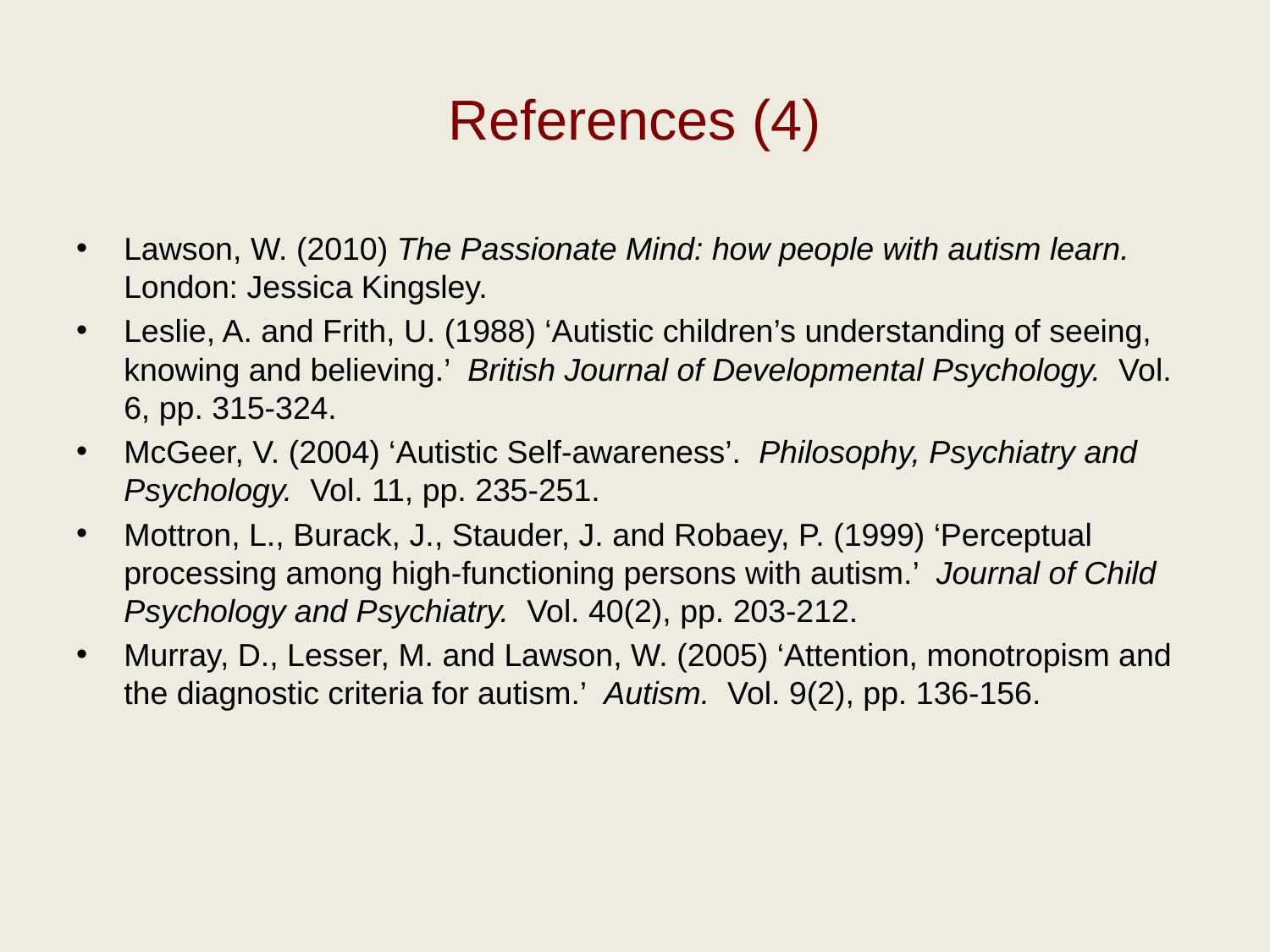

# References (4)
Lawson, W. (2010) The Passionate Mind: how people with autism learn.  London: Jessica Kingsley.
Leslie, A. and Frith, U. (1988) ‘Autistic children’s understanding of seeing, knowing and believing.’  British Journal of Developmental Psychology.  Vol. 6, pp. 315-324.
McGeer, V. (2004) ‘Autistic Self-awareness’.  Philosophy, Psychiatry and Psychology.  Vol. 11, pp. 235-251.
Mottron, L., Burack, J., Stauder, J. and Robaey, P. (1999) ‘Perceptual processing among high-functioning persons with autism.’  Journal of Child Psychology and Psychiatry.  Vol. 40(2), pp. 203-212.
Murray, D., Lesser, M. and Lawson, W. (2005) ‘Attention, monotropism and the diagnostic criteria for autism.’  Autism.  Vol. 9(2), pp. 136-156.